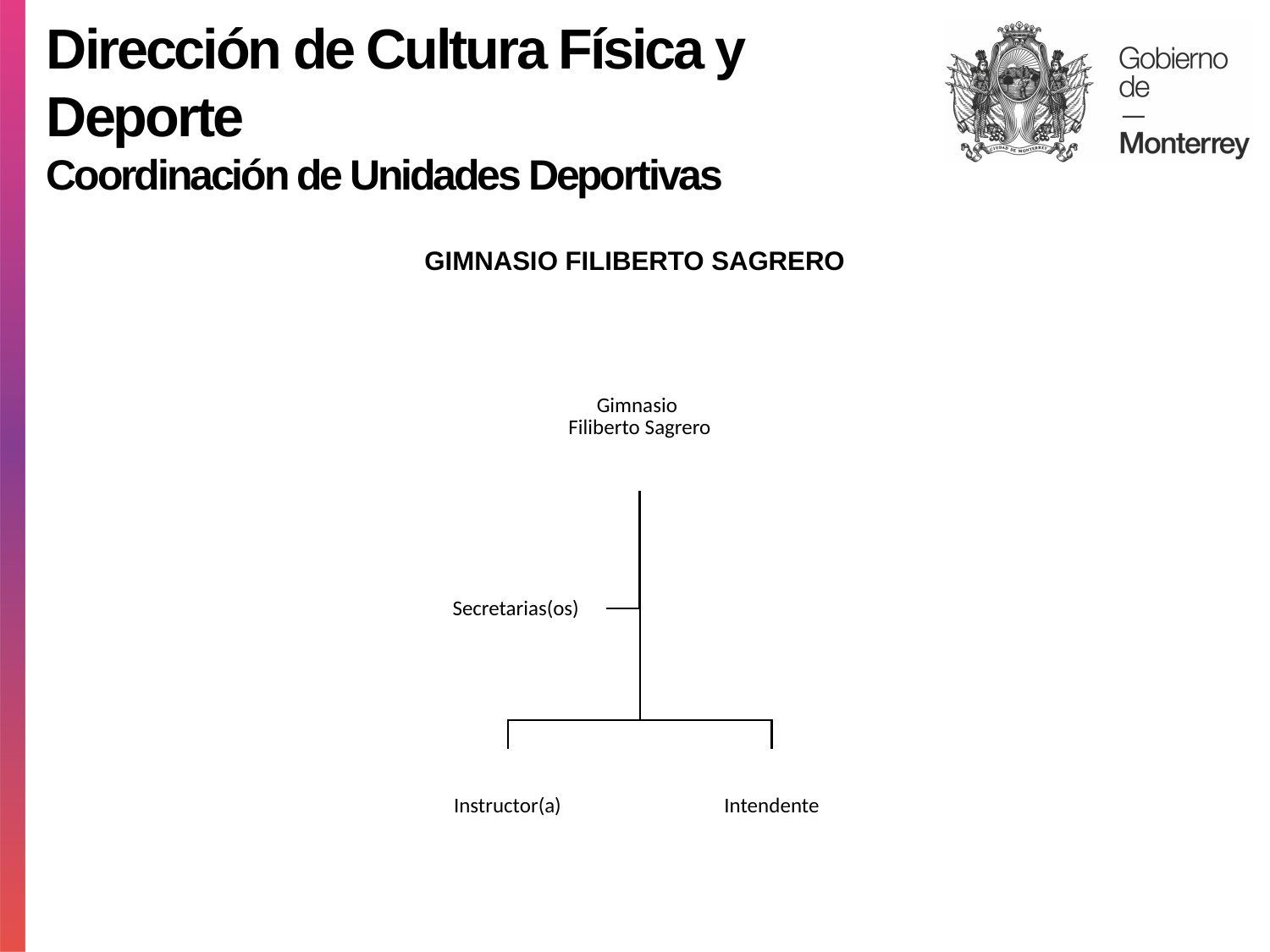

Dirección de Cultura Física y Deporte
Coordinación de Unidades Deportivas
GIMNASIO FILIBERTO SAGRERO
Gimnasio
Filiberto Sagrero
Instructor(a)
Intendente
Secretarias(os)